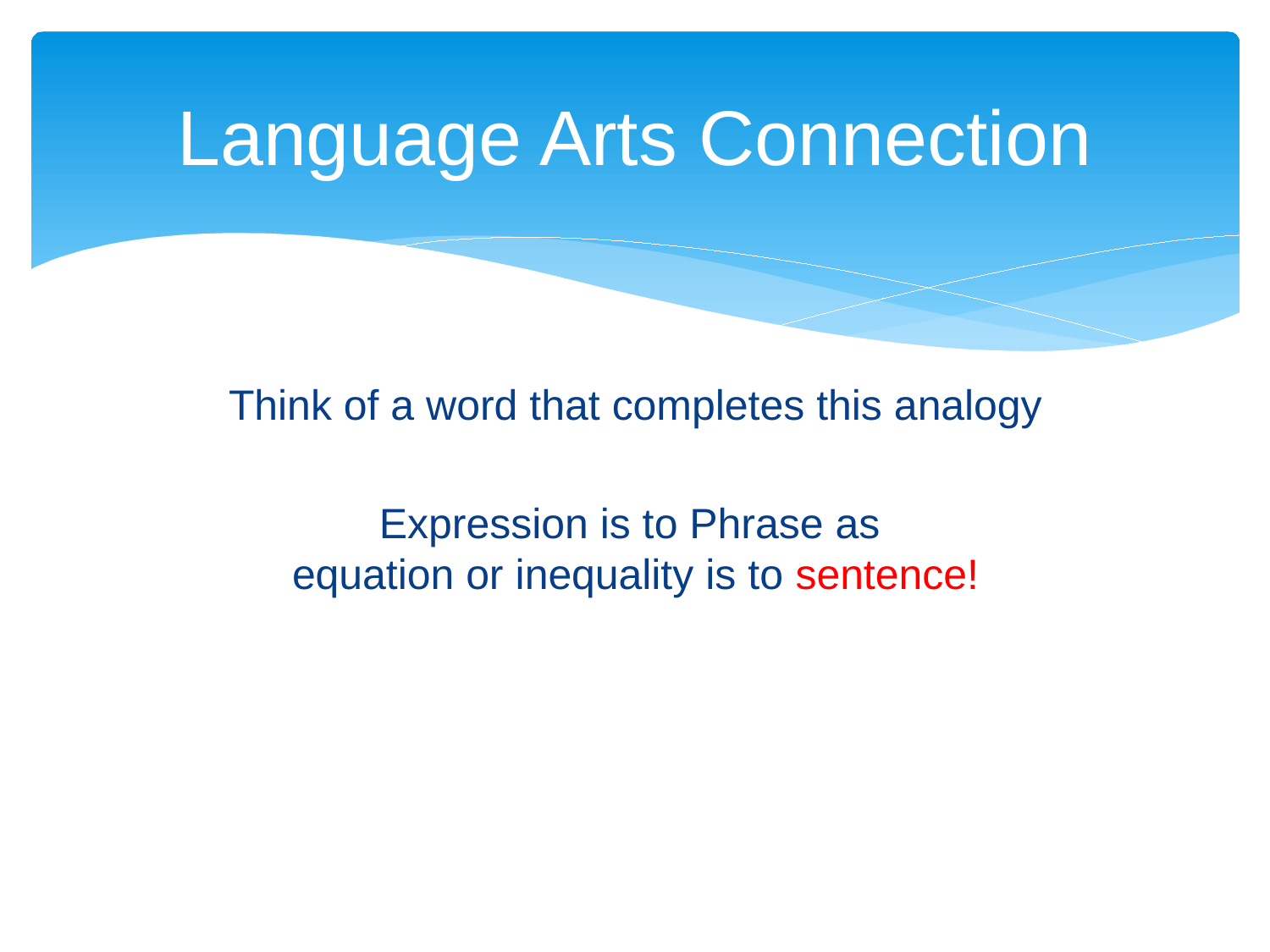

# Language Arts Connection
Think of a word that completes this analogy

Expression is to Phrase as
equation or inequality is to sentence!